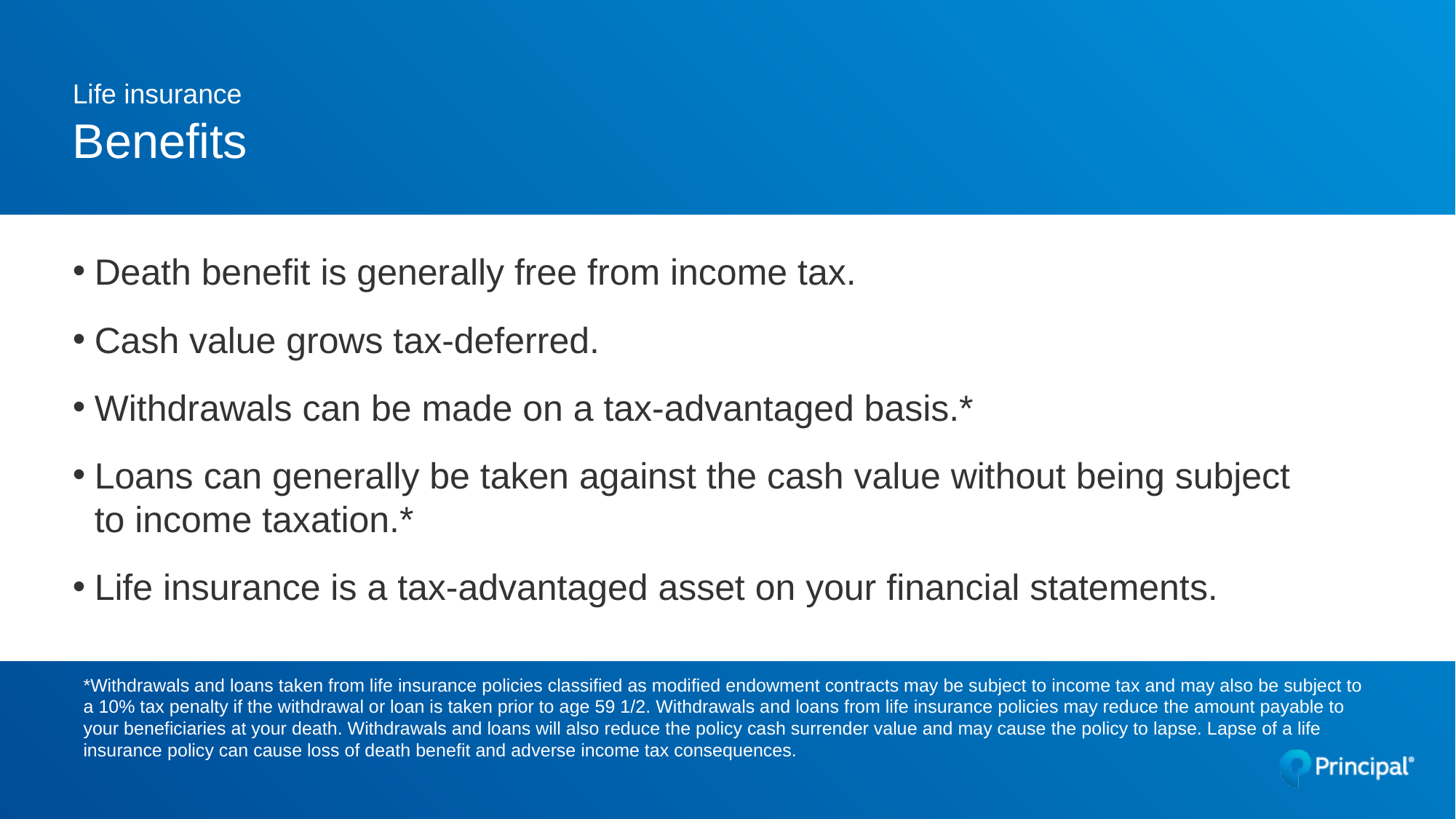

# Life insurance Benefits

Death benefit is generally free from income tax.
Cash value grows tax-deferred.
Withdrawals can be made on a tax-advantaged basis.*
Loans can generally be taken against the cash value without being subject to income taxation.*
Life insurance is a tax-advantaged asset on your financial statements.

*Withdrawals and loans taken from life insurance policies classified as modified endowment contracts may be subject to income tax and may also be subject to a 10% tax penalty if the withdrawal or loan is taken prior to age 59 1/2. Withdrawals and loans from life insurance policies may reduce the amount payable to your beneficiaries at your death. Withdrawals and loans will also reduce the policy cash surrender value and may cause the policy to lapse. Lapse of a life insurance policy can cause loss of death benefit and adverse income tax consequences.